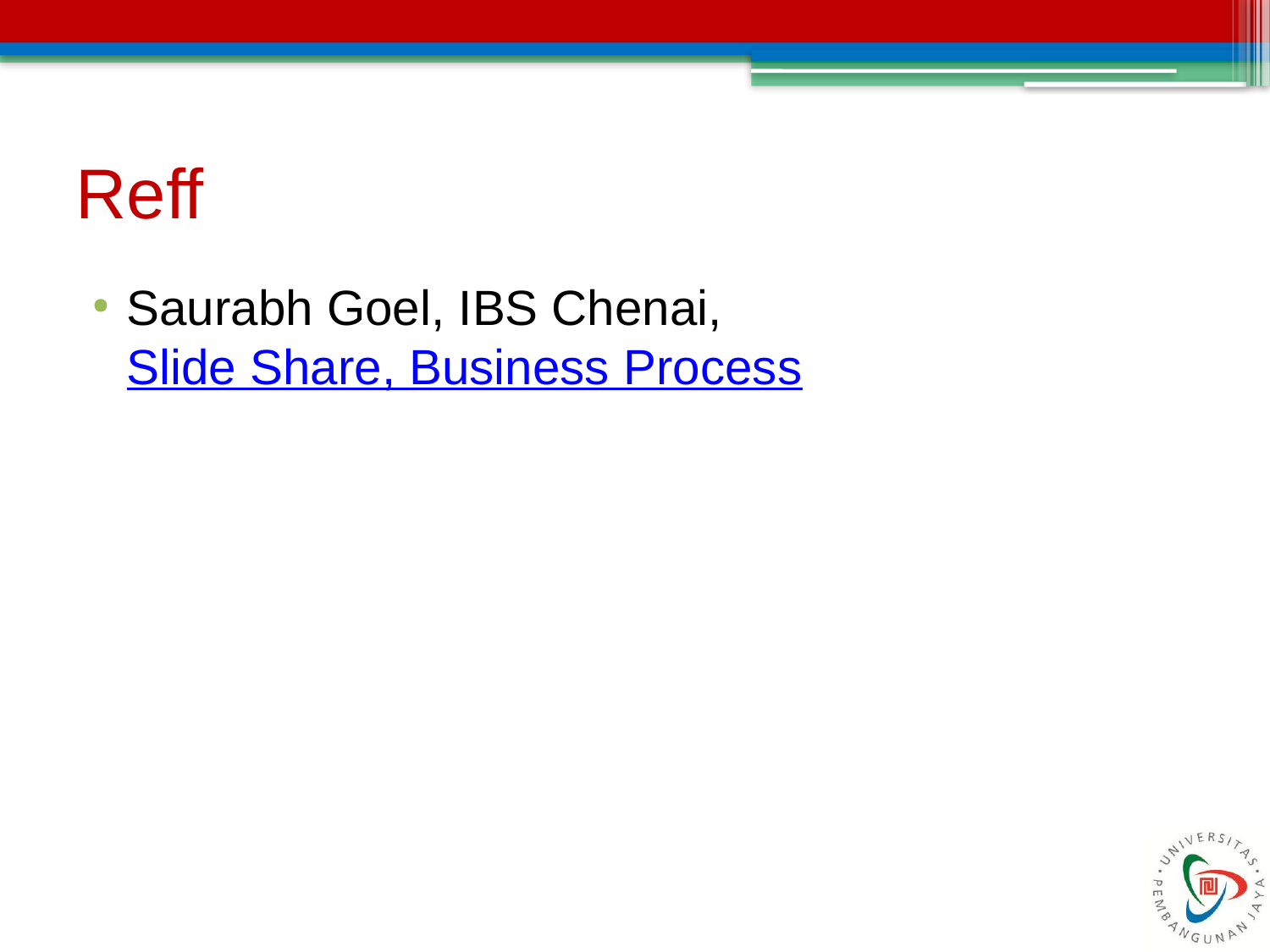

# Reff
Saurabh Goel, IBS Chenai, Slide Share, Business Process